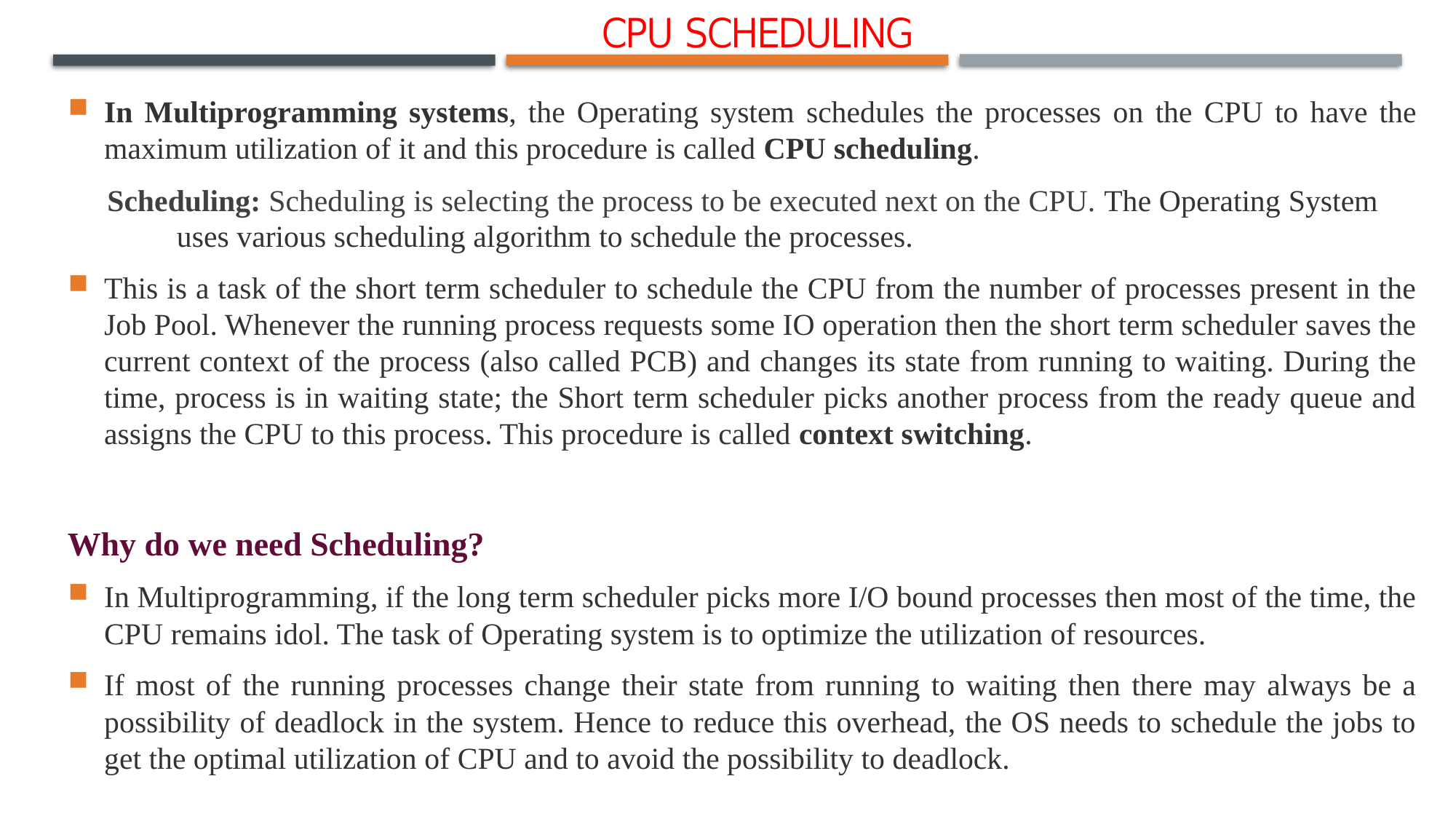

CPU Scheduling
In Multiprogramming systems, the Operating system schedules the processes on the CPU to have the maximum utilization of it and this procedure is called CPU scheduling.
     Scheduling: Scheduling is selecting the process to be executed next on the CPU. The Operating System       	uses various scheduling algorithm to schedule the processes.
This is a task of the short term scheduler to schedule the CPU from the number of processes present in the Job Pool. Whenever the running process requests some IO operation then the short term scheduler saves the current context of the process (also called PCB) and changes its state from running to waiting. During the time, process is in waiting state; the Short term scheduler picks another process from the ready queue and assigns the CPU to this process. This procedure is called context switching.

Why do we need Scheduling?
In Multiprogramming, if the long term scheduler picks more I/O bound processes then most of the time, the CPU remains idol. The task of Operating system is to optimize the utilization of resources.
If most of the running processes change their state from running to waiting then there may always be a possibility of deadlock in the system. Hence to reduce this overhead, the OS needs to schedule the jobs to get the optimal utilization of CPU and to avoid the possibility to deadlock.